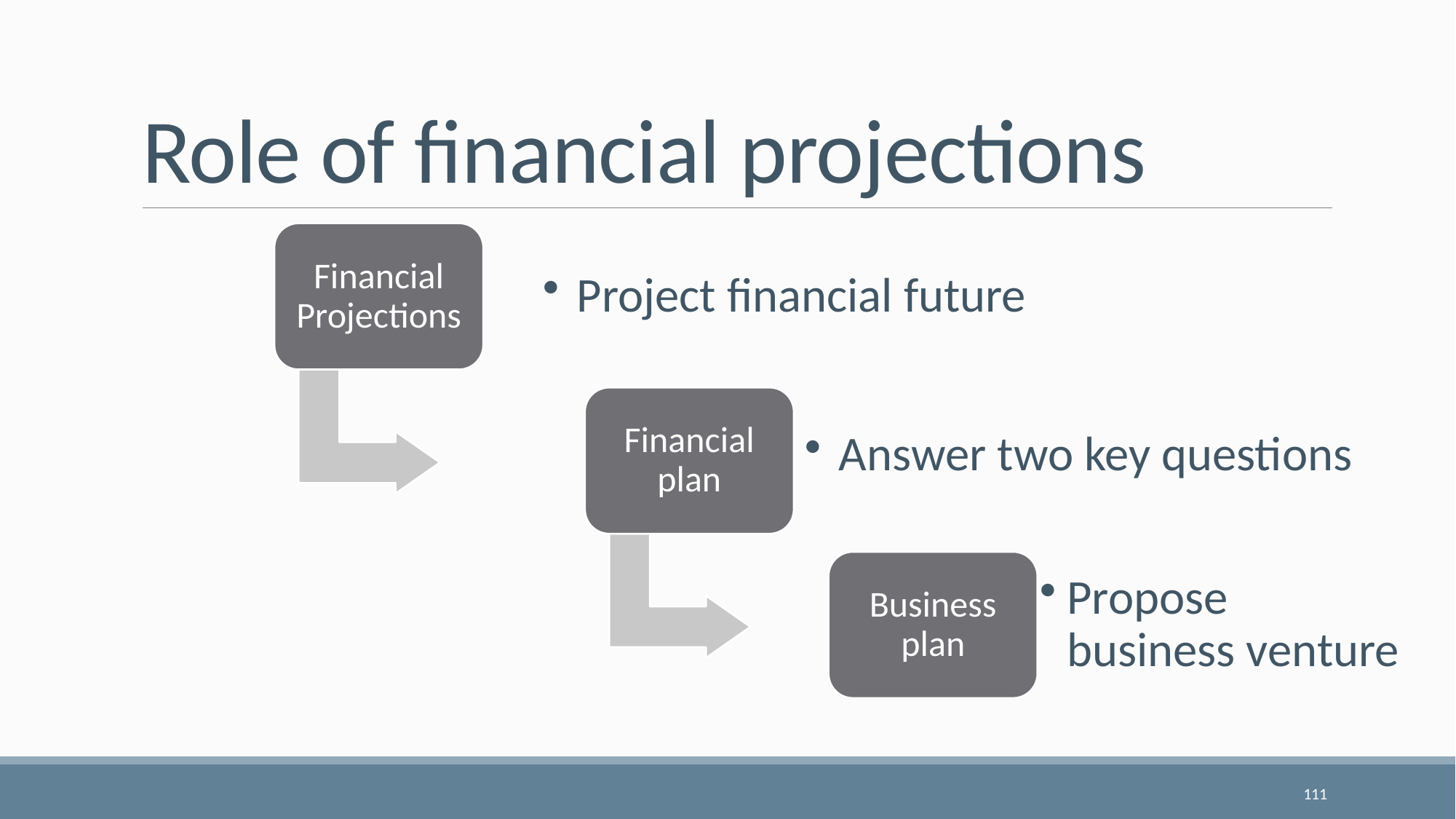

# Role of financial projections
Financial Projections
Project financial future

Financial plan
Answer two key questions

Business plan
Propose business venture
111